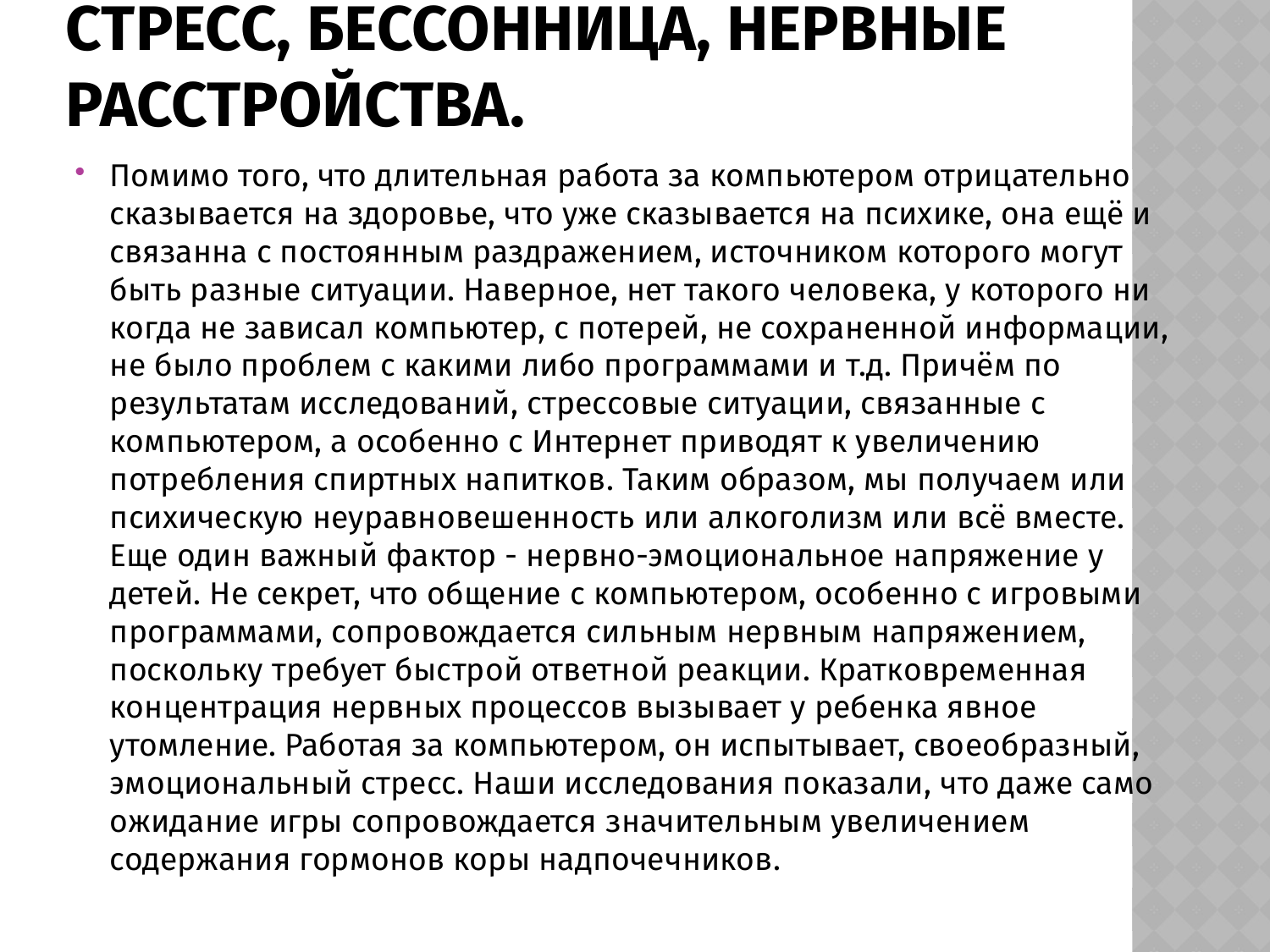

# Стресс, бессонница, нервные расстройства.
Помимо того, что длительная работа за компьютером отрицательно сказывается на здоровье, что уже сказывается на психике, она ещё и связанна с постоянным раздражением, источником которого могут быть разные ситуации. Наверное, нет такого человека, у которого ни когда не зависал компьютер, с потерей, не сохраненной информации, не было проблем с какими либо программами и т.д. Причём по результатам исследований, стрессовые ситуации, связанные с компьютером, а особенно с Интернет приводят к увеличению потребления спиртных напитков. Таким образом, мы получаем или психическую неуравновешенность или алкоголизм или всё вместе. Еще один важный фактор - нервно-эмоциональное напряжение у детей. Не секрет, что общение с компьютером, особенно с игровыми программами, сопровождается сильным нервным напряжением, поскольку требует быстрой ответной реакции. Кратковременная концентрация нервных процессов вызывает у ребенка явное утомление. Работая за компьютером, он испытывает, своеобразный, эмоциональный стресс. Наши исследования показали, что даже само ожидание игры сопровождается значительным увеличением содержания гормонов коры надпочечников.